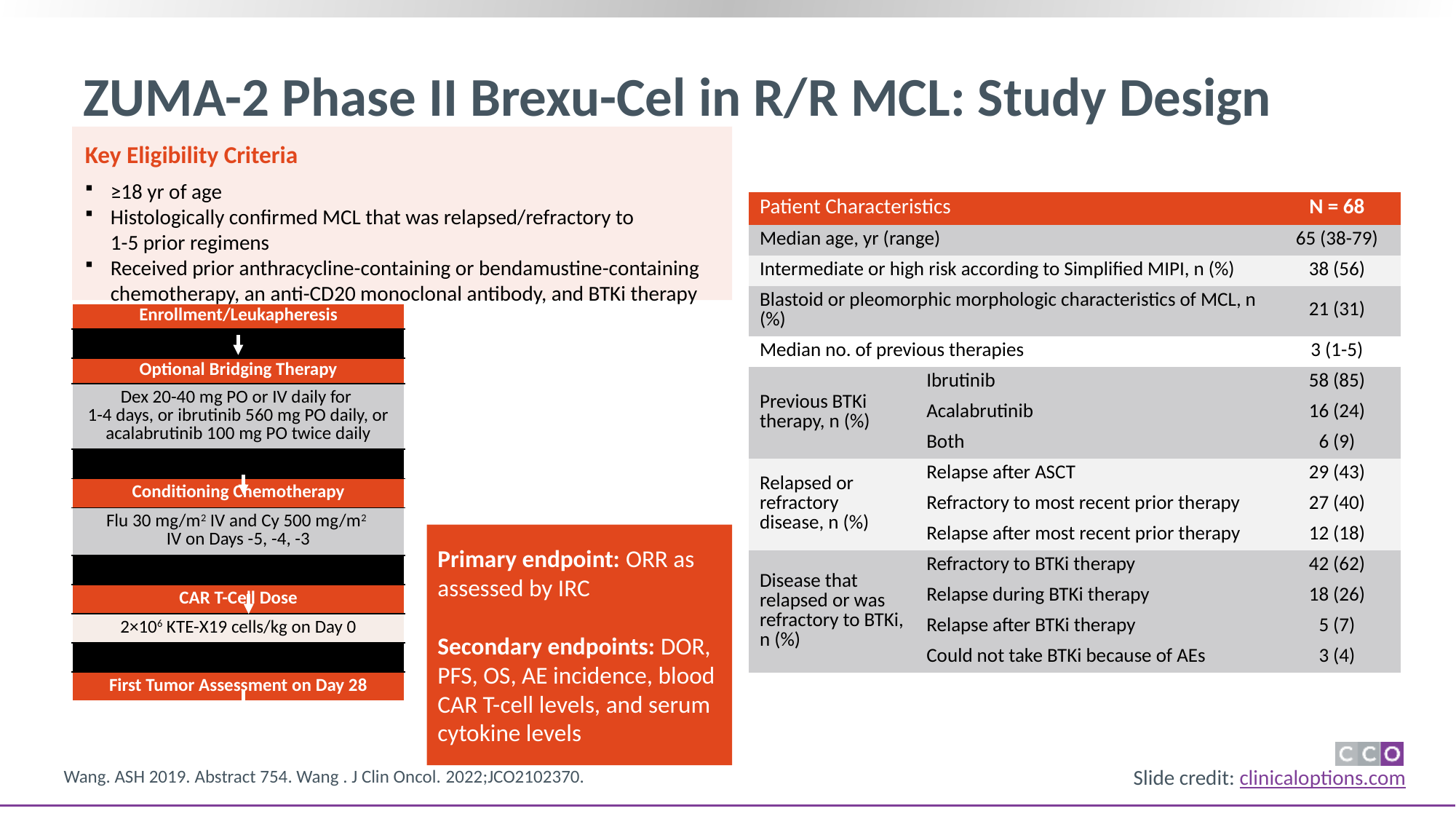

# ZUMA-2 Phase II Brexu-Cel in R/R MCL: Study Design
Key Eligibility Criteria
≥18 yr of age
Histologically confirmed MCL that was relapsed/refractory to
1-5 prior regimens
Received prior anthracycline-containing or bendamustine-containing chemotherapy, an anti-CD20 monoclonal antibody, and BTKi therapy
| Patient Characteristics |  | N = 68 |
| --- | --- | --- |
| Median age, yr (range) |  | 65 (38-79) |
| Intermediate or high risk according to Simplified MIPI, n (%) |  | 38 (56) |
| Blastoid or pleomorphic morphologic characteristics of MCL, n (%) |  | 21 (31) |
| Median no. of previous therapies |  | 3 (1-5) |
| Previous BTKi therapy, n (%) | Ibrutinib | 58 (85) |
|  | Acalabrutinib | 16 (24) |
|  | Both | 6 (9) |
| Relapsed or refractory disease, n (%) | Relapse after ASCT | 29 (43) |
|  | Refractory to most recent prior therapy | 27 (40) |
|  | Relapse after most recent prior therapy | 12 (18) |
| Disease that relapsed or was refractory to BTKi, n (%) | Refractory to BTKi therapy | 42 (62) |
|  | Relapse during BTKi therapy | 18 (26) |
|  | Relapse after BTKi therapy | 5 (7) |
|  | Could not take BTKi because of AEs | 3 (4) |
| Enrollment/Leukapheresis |
| --- |
|  |
| Optional Bridging Therapy |
| Dex 20-40 mg PO or IV daily for 1-4 days, or ibrutinib 560 mg PO daily, or acalabrutinib 100 mg PO twice daily |
|  |
| Conditioning Chemotherapy |
| Flu 30 mg/m2 IV and Cy 500 mg/m2 IV on Days -5, -4, -3 |
|  |
| CAR T-Cell Dose |
| 2×106 KTE-X19 cells/kg on Day 0 |
|  |
| First Tumor Assessment on Day 28 |
Primary endpoint: ORR as assessed by IRC

Secondary endpoints: DOR, PFS, OS, AE incidence, blood CAR T-cell levels, and serum cytokine levels
Wang. ASH 2019. Abstract 754. Wang . J Clin Oncol. 2022;JCO2102370.